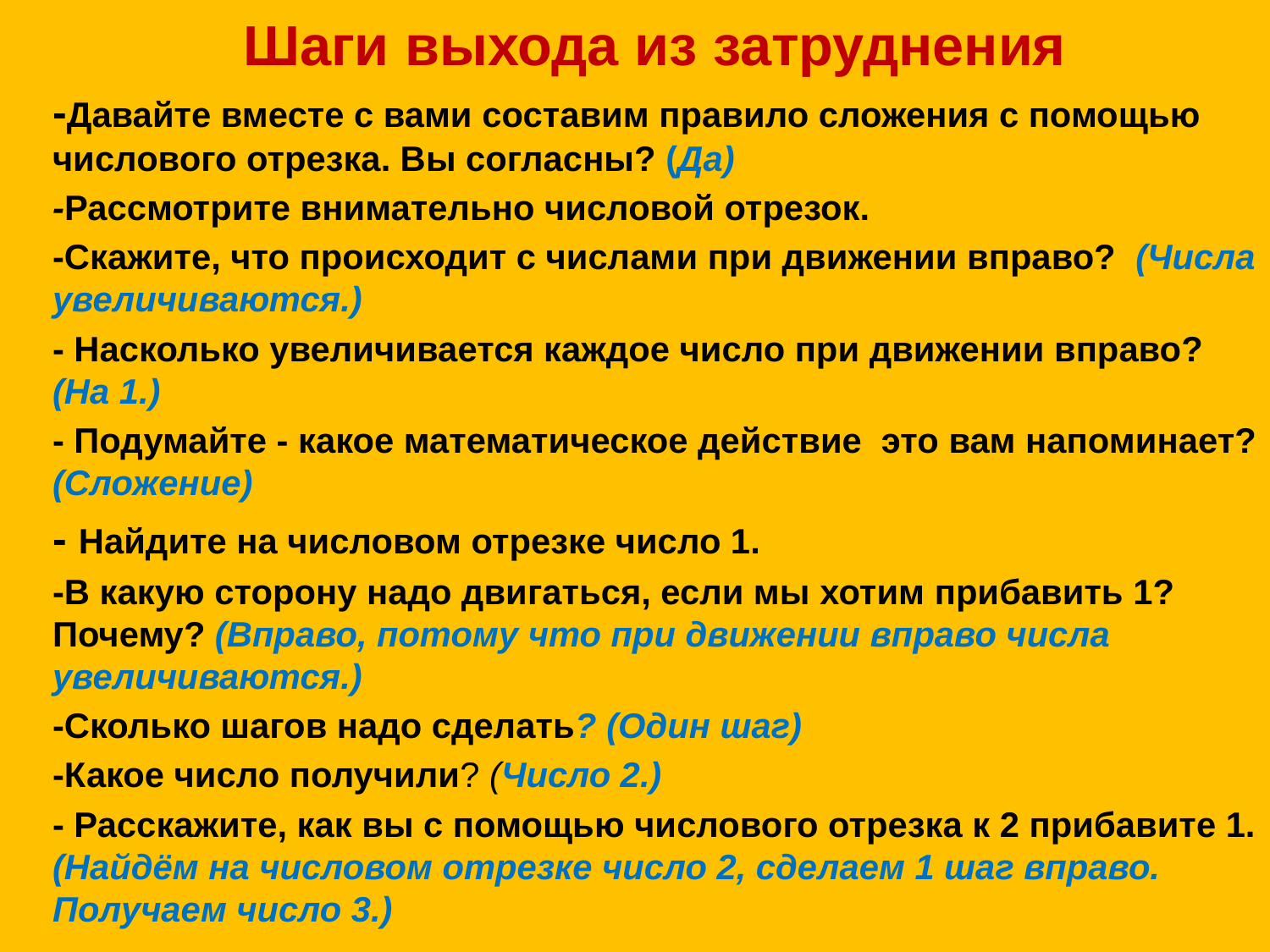

Шаги выхода из затруднения
-Давайте вместе с вами составим правило сложения с помощью числового отрезка. Вы согласны? (Да)
-Рассмотрите внимательно числовой отрезок.
-Скажите, что происходит с числами при движении вправо?  (Числа увеличиваются.)
- Насколько увеличивается каждое число при движении вправо?   (На 1.)
- Подумайте - какое математическое действие  это вам напоминает? (Сложение)
- Найдите на числовом отрезке число 1.
-В какую сторону надо двигаться, если мы хотим прибавить 1? Почему? (Вправо, потому что при движении вправо числа увеличиваются.)
-Сколько шагов надо сделать? (Один шаг)
-Какое число получили? (Число 2.)
- Расскажите, как вы с помощью числового отрезка к 2 прибавите 1. (Найдём на числовом отрезке число 2, сделаем 1 шаг вправо. Получаем число 3.)